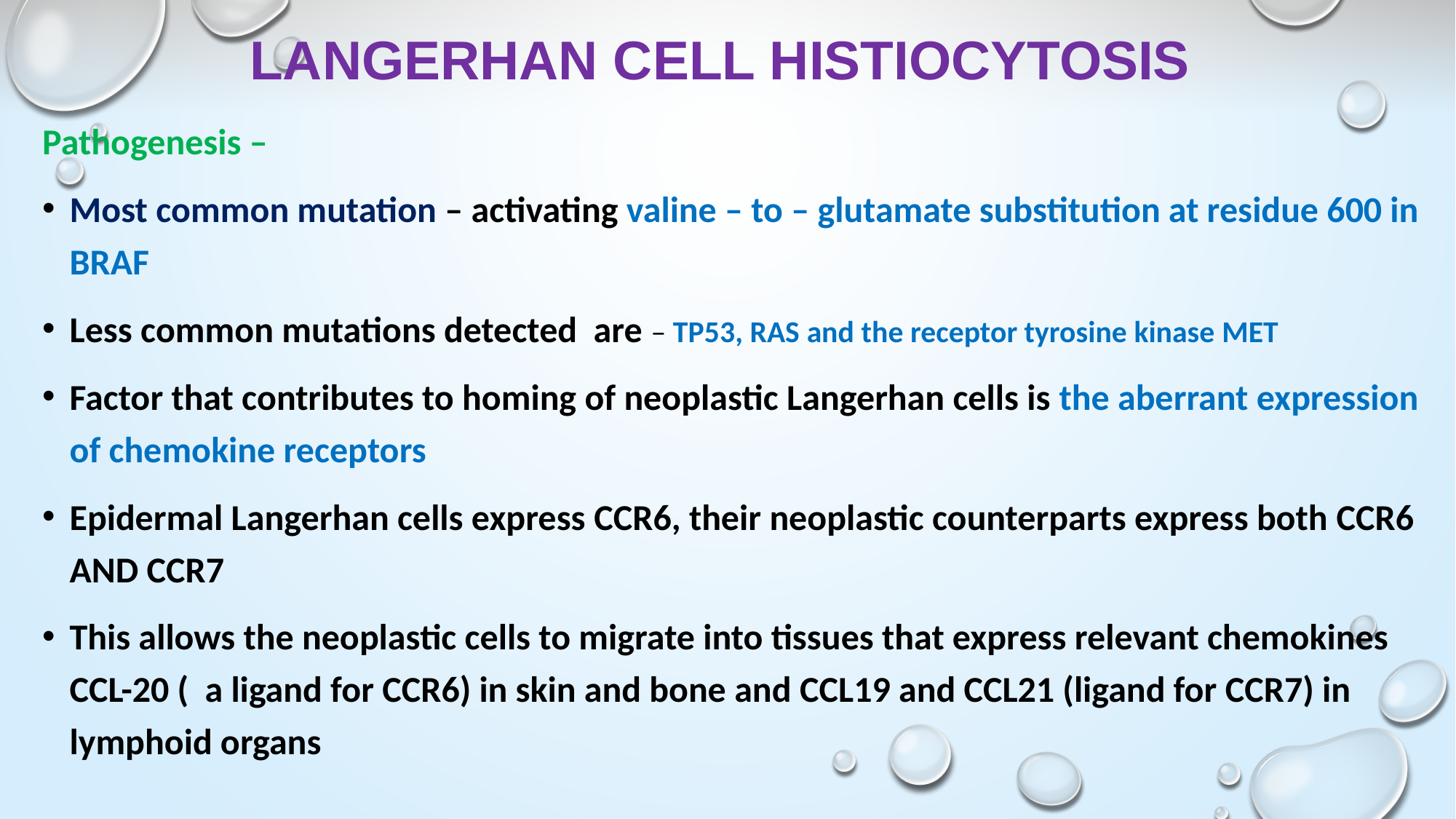

# LANGERHAN CELL HISTIOCYTOSIS
Pathogenesis –
Most common mutation – activating valine – to – glutamate substitution at residue 600 in BRAF
Less common mutations detected  are – tp53, ras and the receptor tyrosine kinase met
Factor that contributes to homing of neoplastic Langerhan cells is the aberrant expression of chemokine receptors
Epidermal Langerhan cells express ccr6, their neoplastic counterparts express both ccr6 and ccr7
This allows the neoplastic cells to migrate into tissues that express relevant chemokines CCL-20 (  a ligand for ccr6) in skin and bone and ccl19 and ccl21 (ligand for ccr7) in lymphoid organs